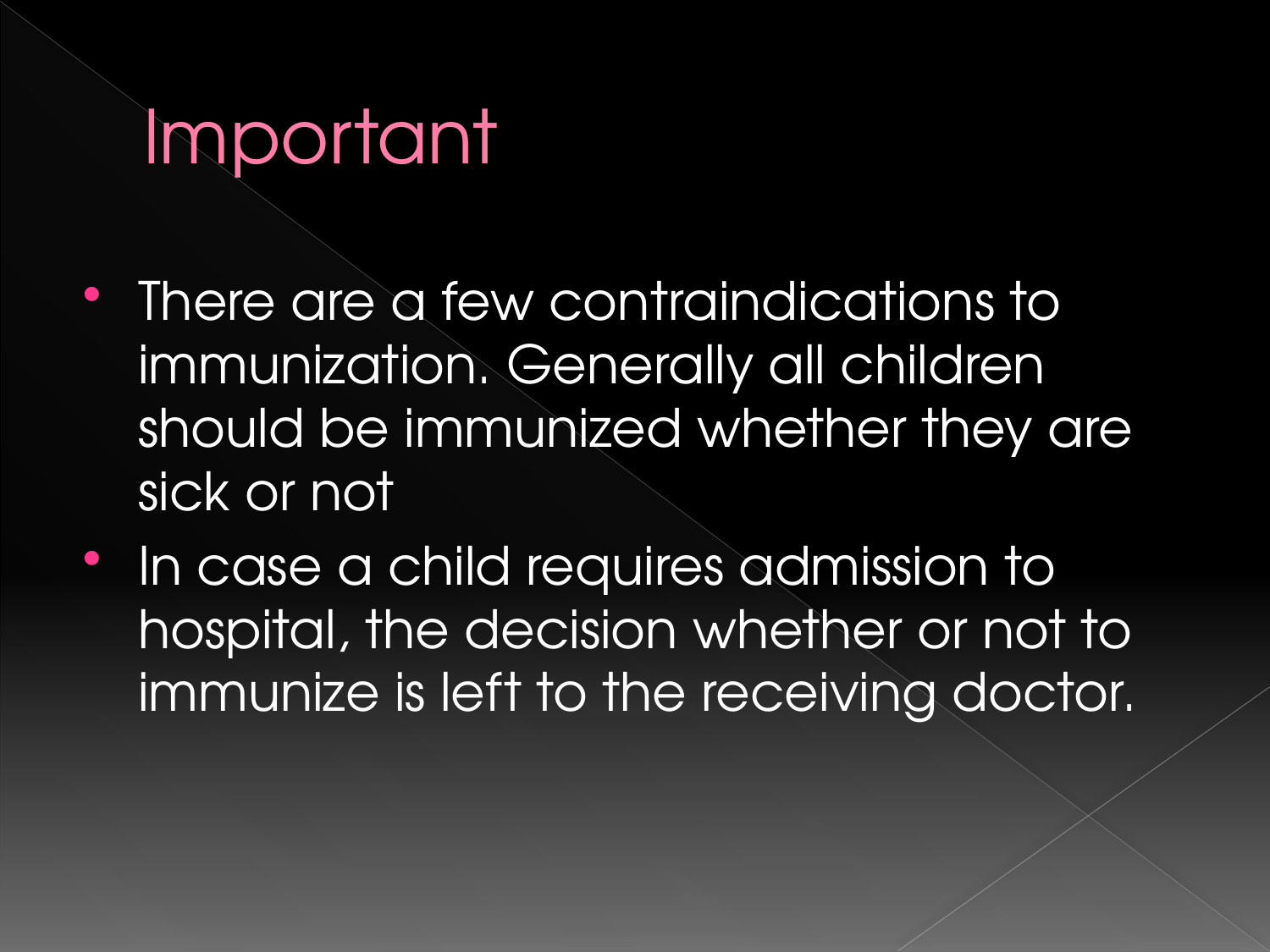

# Important
There are a few contraindications to immunization. Generally all children should be immunized whether they are sick or not
In case a child requires admission to hospital, the decision whether or not to immunize is left to the receiving doctor.